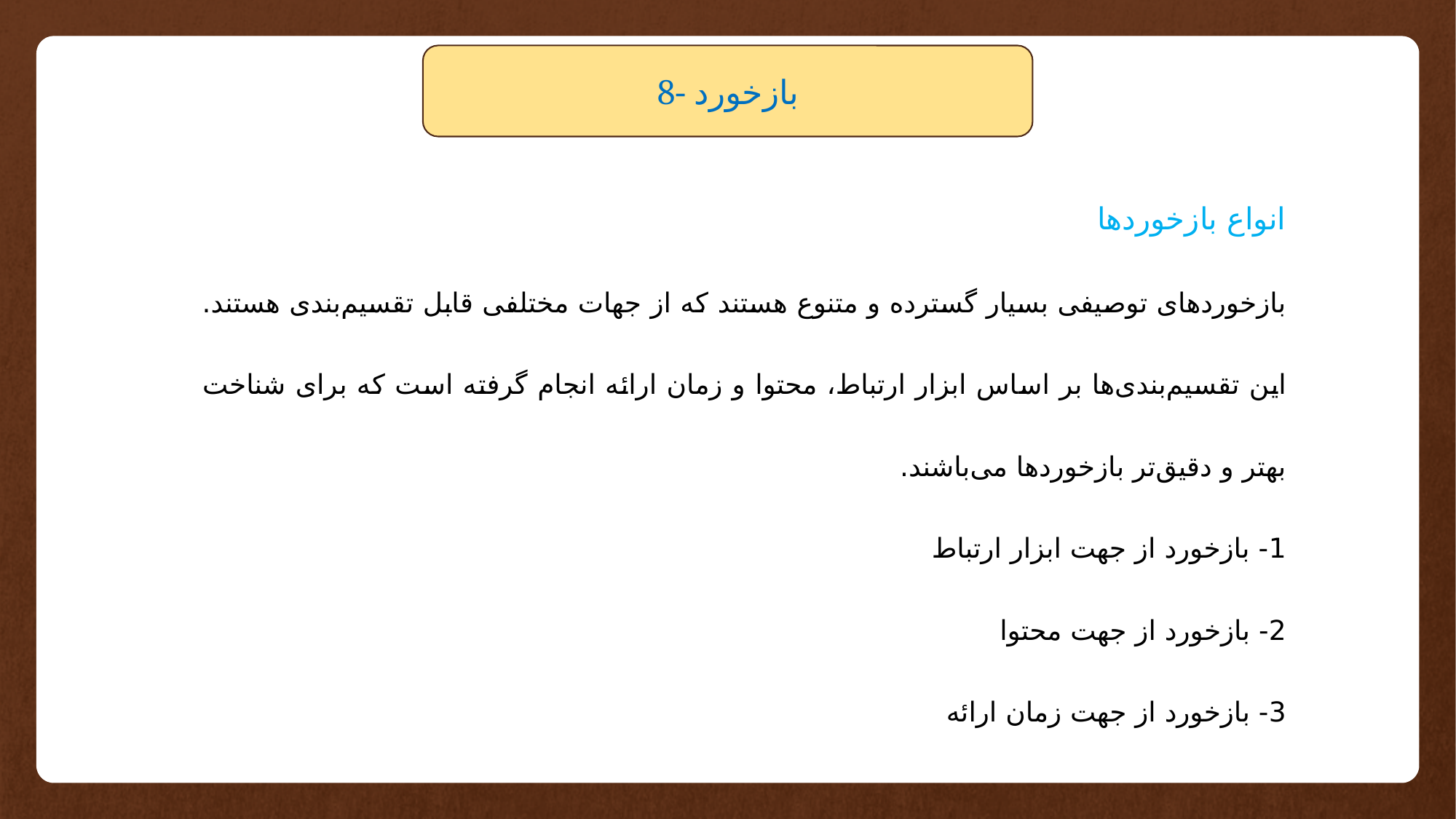

8- بازخورد
انواع بازخوردها
بازخوردهای توصیفی بسیار گسترده و متنوع هستند که از جهات مختلفی قابل تقسیم‌بندی هستند. این تقسیم‌بندی‌ها بر اساس ابزار ارتباط، محتوا و زمان ارائه انجام گرفته است که برای شناخت بهتر و دقیق‌تر بازخوردها می‌باشند.
1- بازخورد از جهت ابزار ارتباط
2- بازخورد از جهت محتوا
3- بازخورد از جهت زمان ارائه